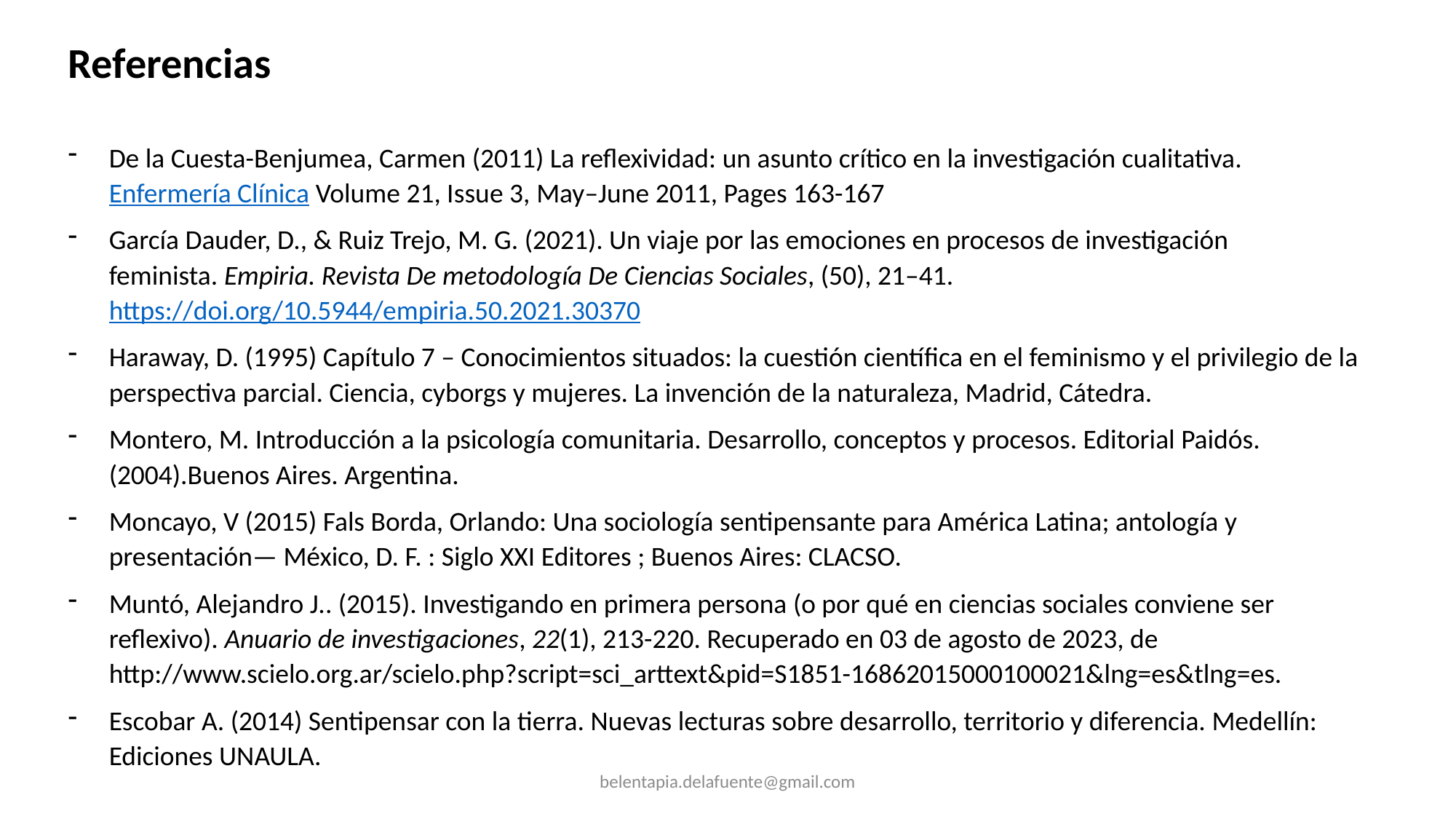

Referencias

De la Cuesta-Benjumea, Carmen (2011) La reflexividad: un asunto crítico en la investigación cualitativa. Enfermería Clínica Volume 21, Issue 3, May–June 2011, Pages 163-167
García Dauder, D., & Ruiz Trejo, M. G. (2021). Un viaje por las emociones en procesos de investigación feminista. Empiria. Revista De metodología De Ciencias Sociales, (50), 21–41. https://doi.org/10.5944/empiria.50.2021.30370
Haraway, D. (1995) Capítulo 7 – Conocimientos situados: la cuestión científica en el feminismo y el privilegio de la perspectiva parcial. Ciencia, cyborgs y mujeres. La invención de la naturaleza, Madrid, Cátedra.
Montero, M. Introducción a la psicología comunitaria. Desarrollo, conceptos y procesos. Editorial Paidós. (2004).Buenos Aires. Argentina.
Moncayo, V (2015) Fals Borda, Orlando: Una sociología sentipensante para América Latina; antología y presentación— México, D. F. : Siglo XXI Editores ; Buenos Aires: CLACSO.
Muntó, Alejandro J.. (2015). Investigando en primera persona (o por qué en ciencias sociales conviene ser reflexivo). Anuario de investigaciones, 22(1), 213-220. Recuperado en 03 de agosto de 2023, de http://www.scielo.org.ar/scielo.php?script=sci_arttext&pid=S1851-16862015000100021&lng=es&tlng=es.
Escobar A. (2014) Sentipensar con la tierra. Nuevas lecturas sobre desarrollo, territorio y diferencia. Medellín: Ediciones UNAULA.

belentapia.delafuente@gmail.com